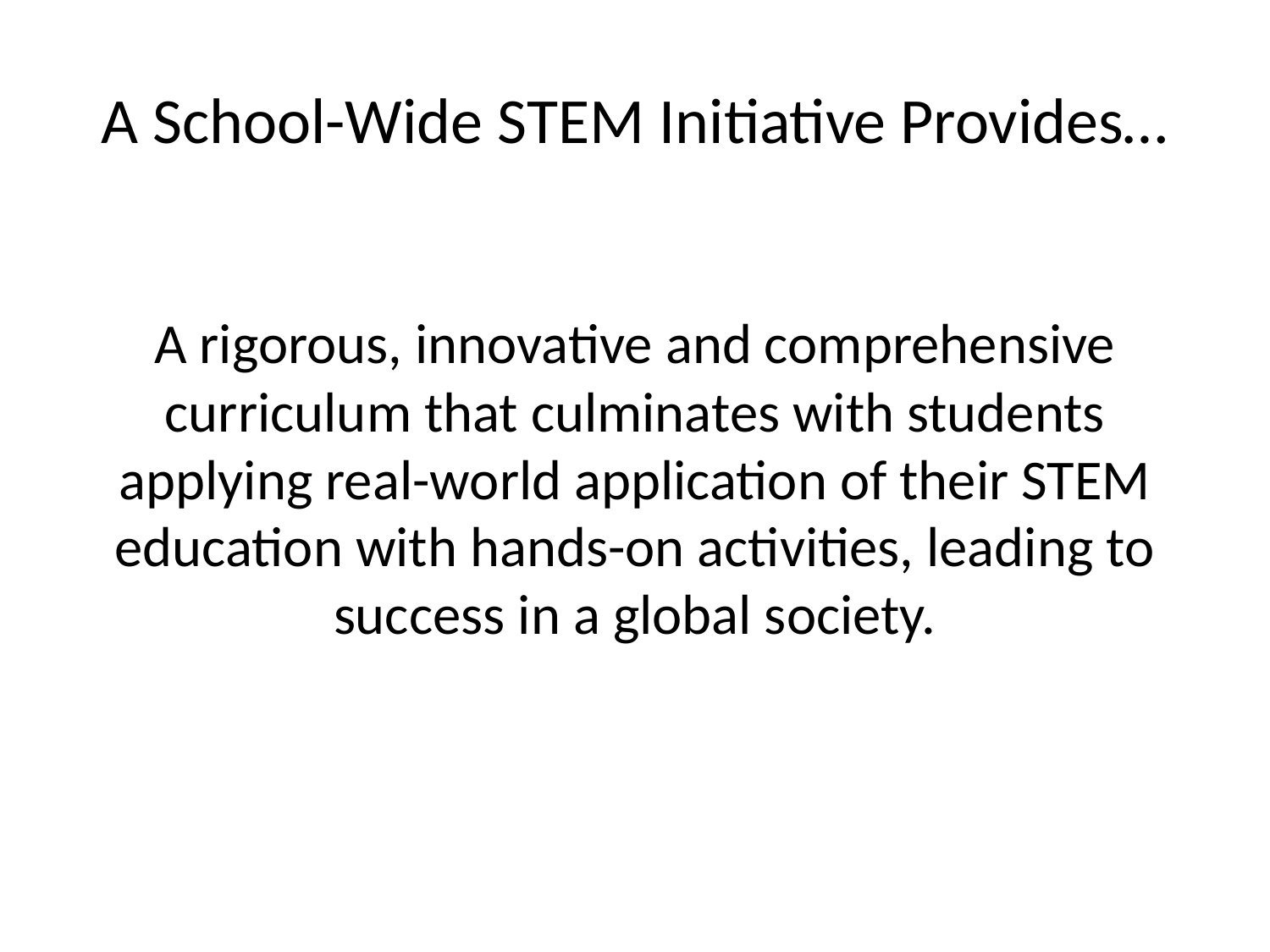

# A School-Wide STEM Initiative Provides…

A rigorous, innovative and comprehensive curriculum that culminates with students applying real-world application of their STEM education with hands-on activities, leading to success in a global society.